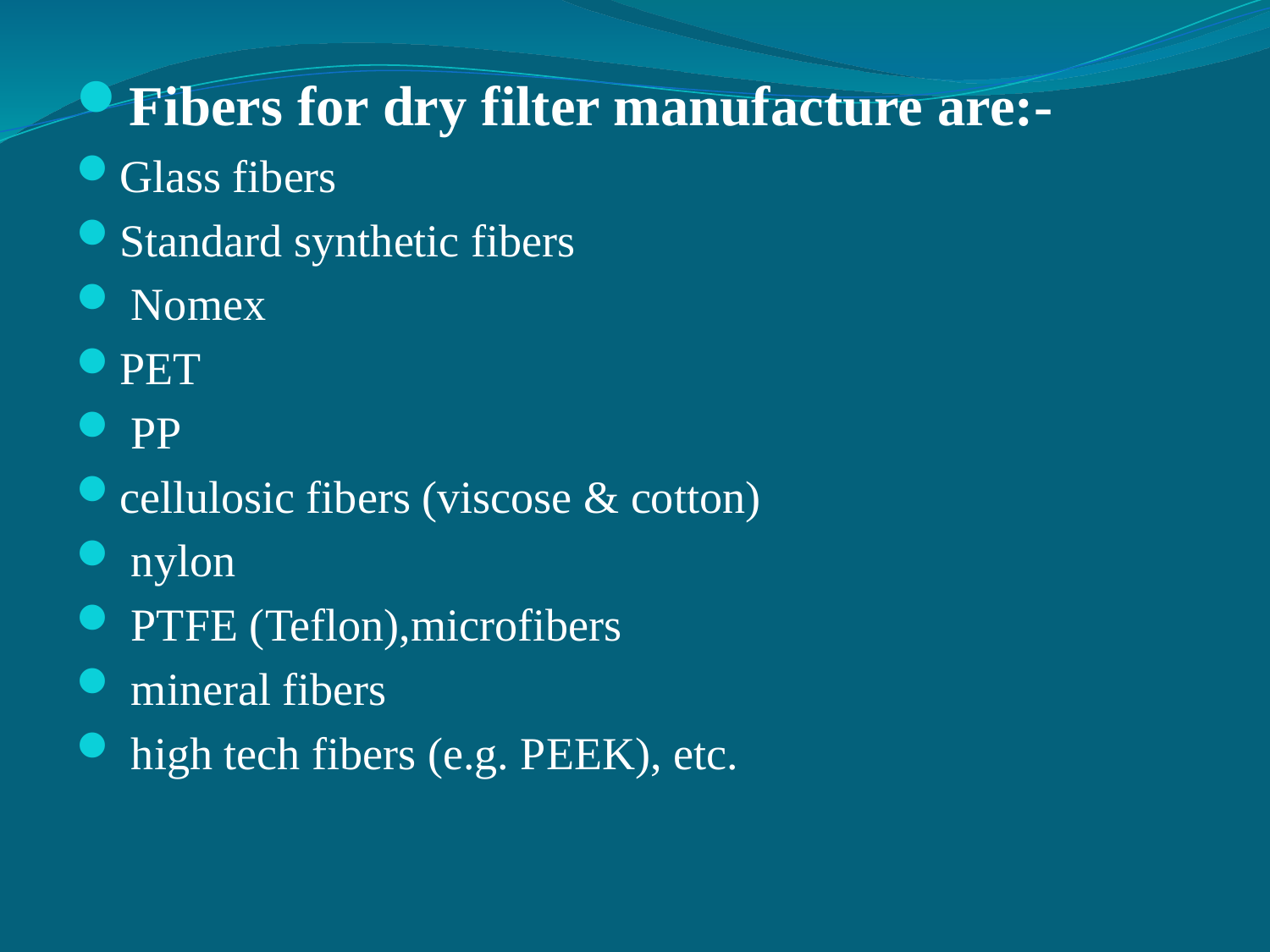

Fibers for dry filter manufacture are:-
Glass fibers
Standard synthetic fibers
 Nomex
PET
 PP
cellulosic fibers (viscose & cotton)
 nylon
 PTFE (Teflon),microfibers
 mineral fibers
 high tech fibers (e.g. PEEK), etc.